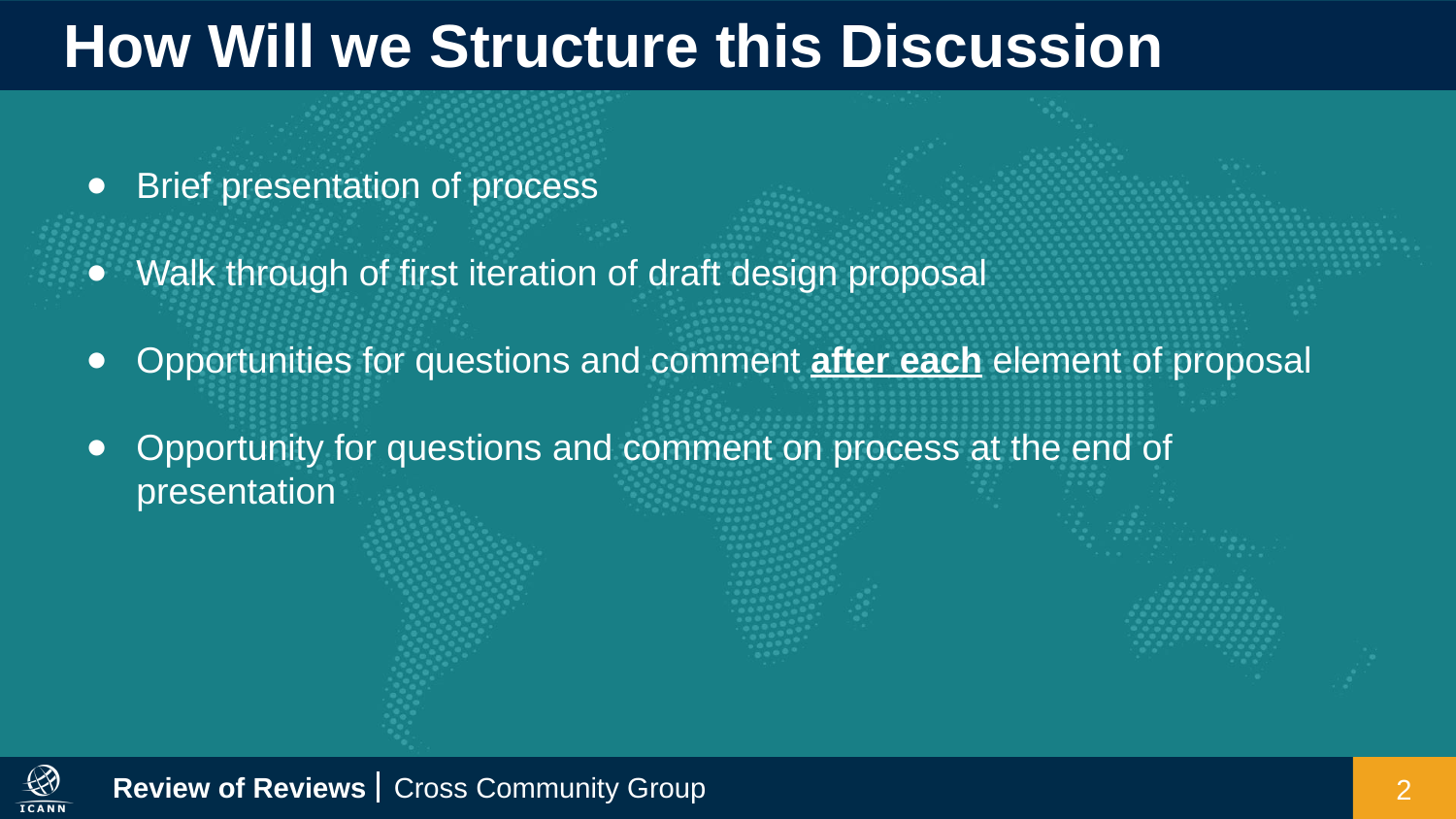

# How Will we Structure this Discussion

Brief presentation of process

Walk through of first iteration of draft design proposal

Opportunities for questions and comment after each element of proposal

Opportunity for questions and comment on process at the end of presentation